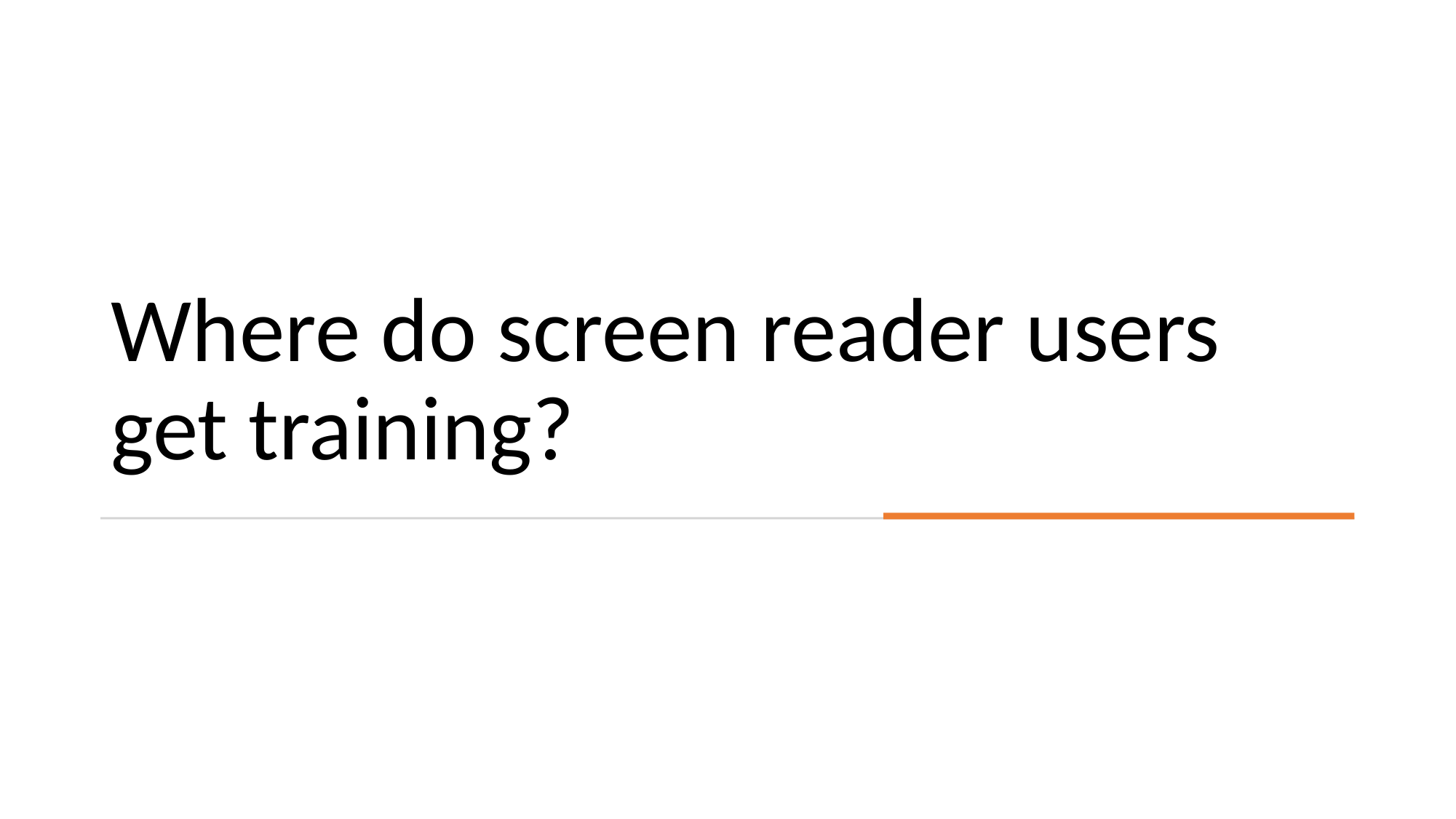

# Where do screen reader users get training?